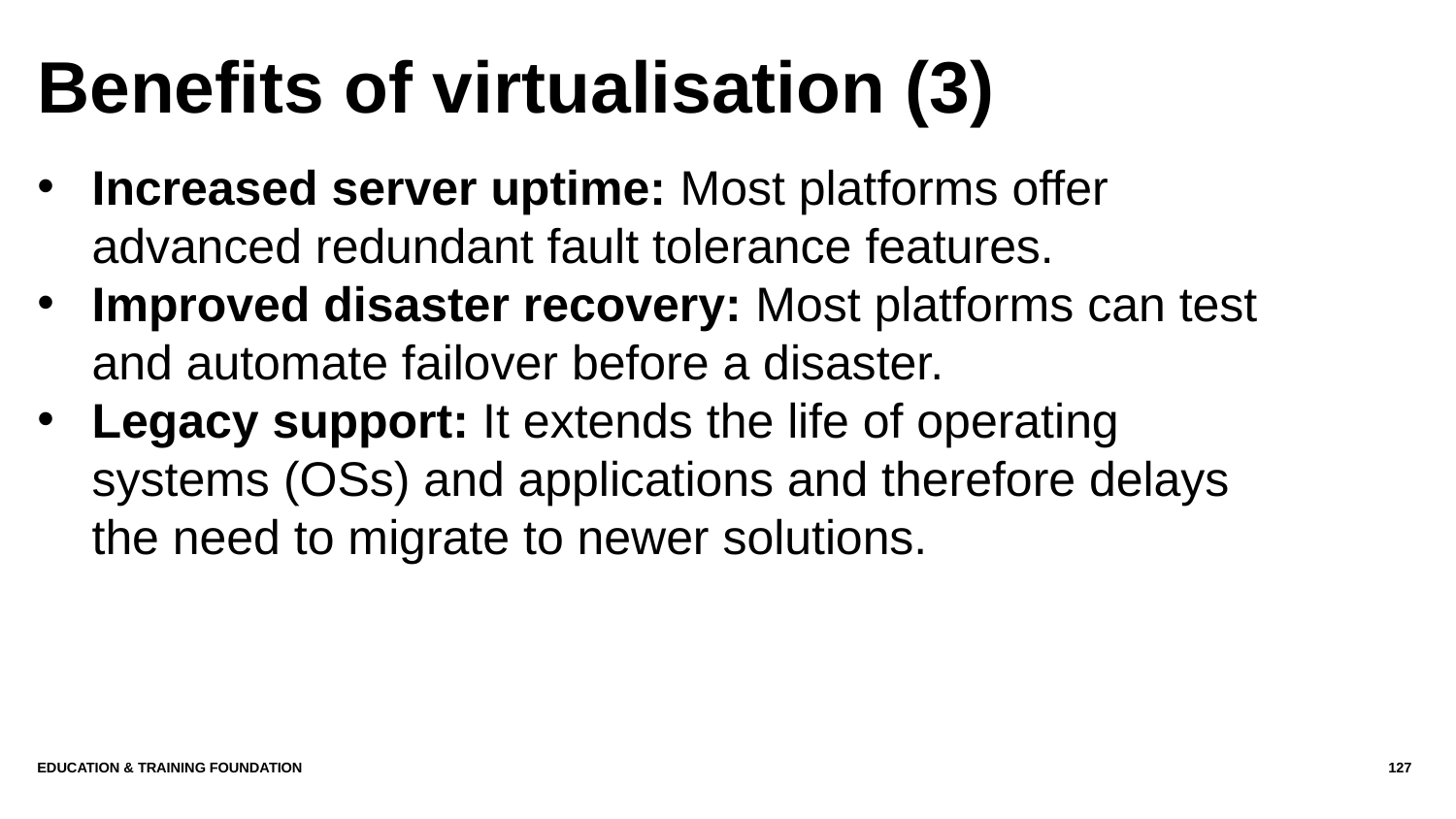

# Benefits of virtualisation (3)
Increased server uptime: Most platforms offer advanced redundant fault tolerance features.
Improved disaster recovery: Most platforms can test and automate failover before a disaster.
Legacy support: It extends the life of operating systems (OSs) and applications and therefore delays the need to migrate to newer solutions.

Education & Training Foundation
127